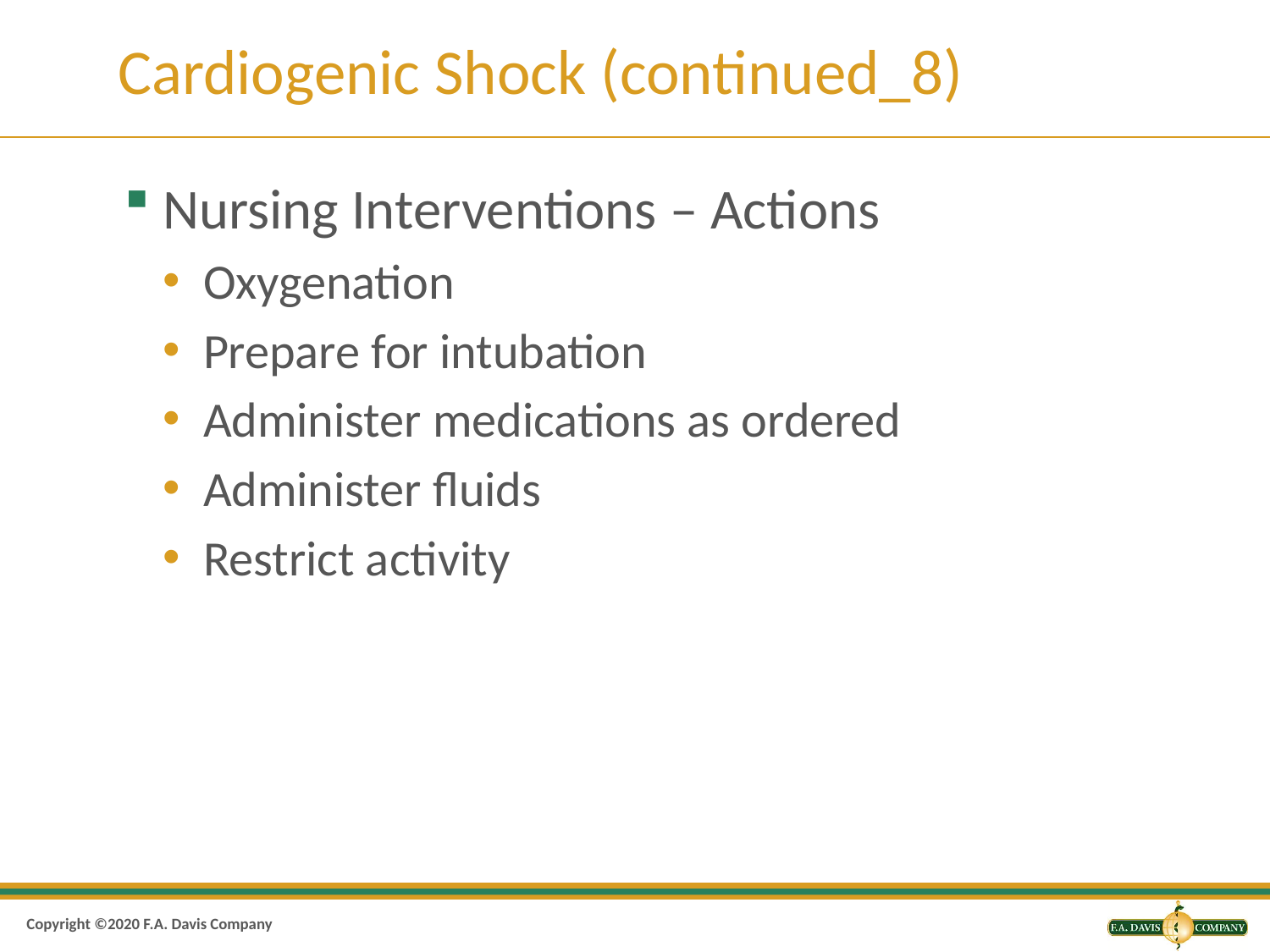

# Cardiogenic Shock (continued_8)
Nursing Interventions – Actions
Oxygenation
Prepare for intubation
Administer medications as ordered
Administer fluids
Restrict activity